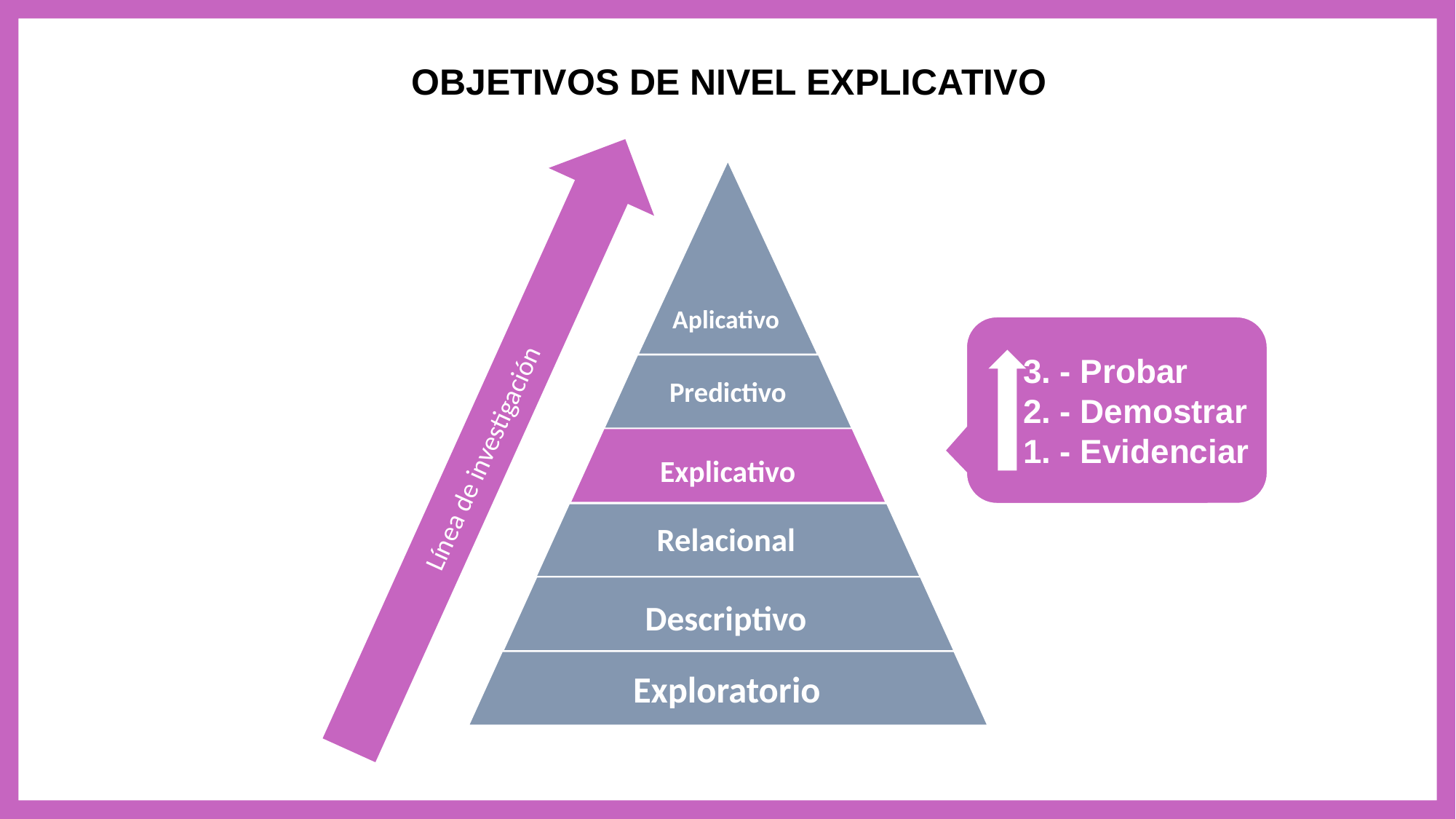

OBJETIVOS DE NIVEL EXPLICATIVO

Aplicativo

3. - Probar
2. - Demostrar
1. - Evidenciar
Predictivo

Línea de investigación

Explicativo
Relacional

Descriptivo

Exploratorio